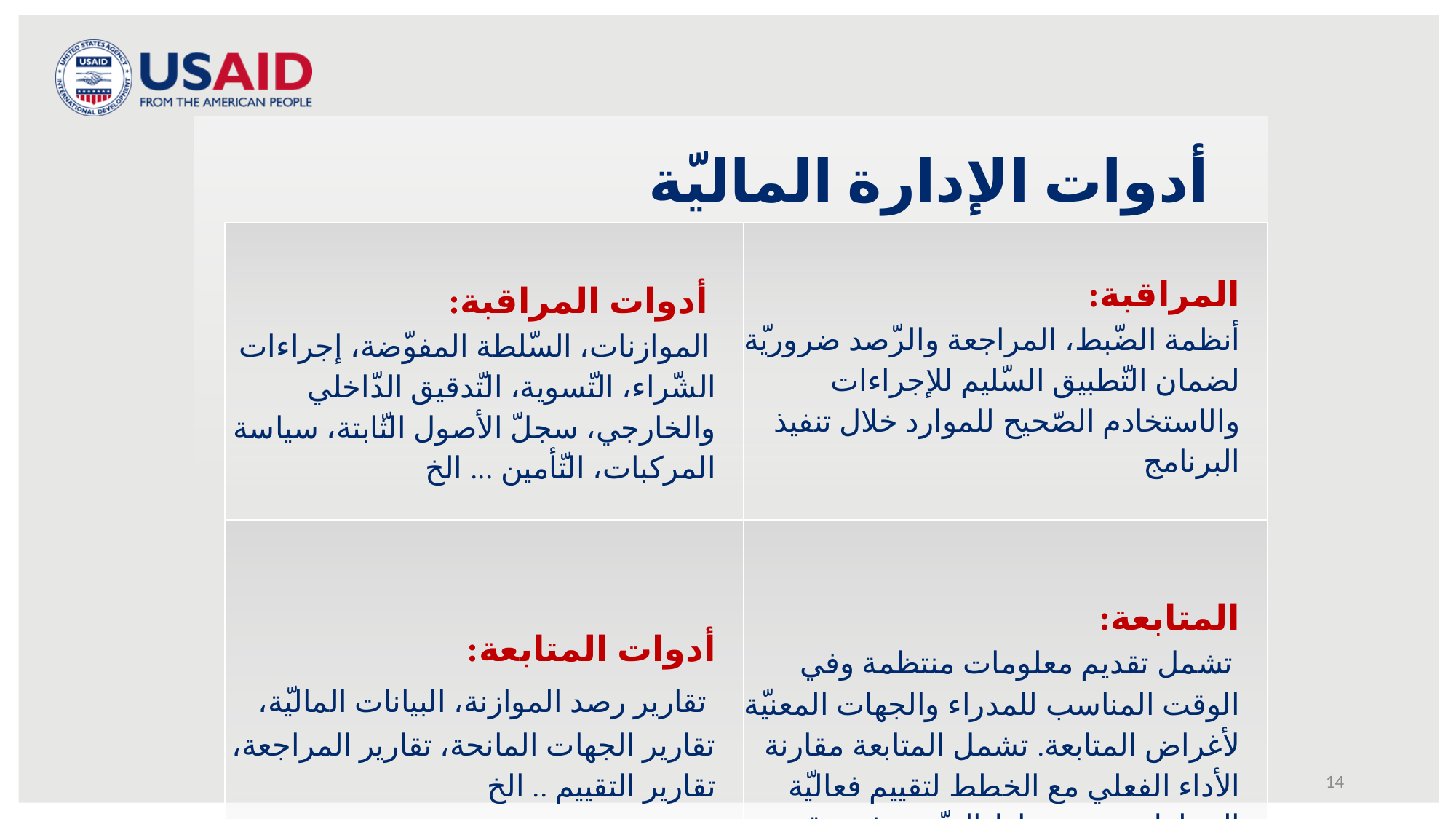

# أدوات الإدارة الماليّة
| أدوات المراقبة: الموازنات، السّلطة المفوّضة، إجراءات الشّراء، التّسوية، التّدقيق الدّاخلي والخارجي، سجلّ الأصول الثّابتة، سياسة المركبات، التّأمين ... الخ | المراقبة: أنظمة الضّبط، المراجعة والرّصد ضروريّة لضمان التّطبيق السّليم للإجراءات والاستخادم الصّحيح للموارد خلال تنفيذ البرنامج |
| --- | --- |
| أدوات المتابعة: تقارير رصد الموازنة، البيانات الماليّة، تقارير الجهات المانحة، تقارير المراجعة، تقارير التقييم .. الخ | المتابعة: تشمل تقديم معلومات منتظمة وفي الوقت المناسب للمدراء والجهات المعنيّة لأغراض المتابعة. تشمل المتابعة مقارنة الأداء الفعلي مع الخطط لتقييم فعاليّة الخطط وتحديد نقاط الضّعف في وقت مبكر واتّخاذ إجراءات تصحيحيّة عند الحاجة |
14